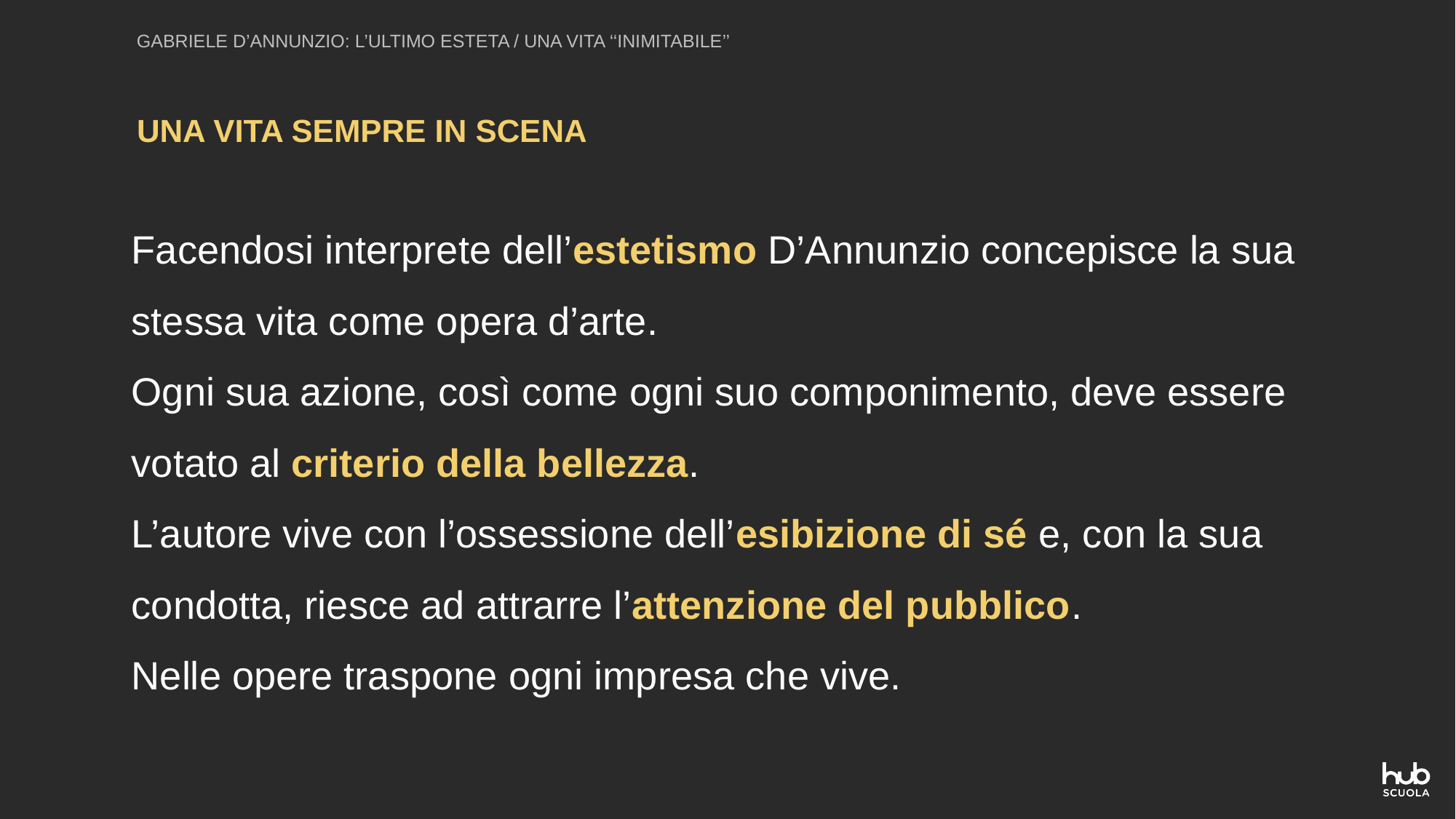

GABRIELE D’ANNUNZIO: L’ULTIMO ESTETA / UNA VITA ‘‘INIMITABILE’’
UNA VITA SEMPRE IN SCENA
Facendosi interprete dell’estetismo D’Annunzio concepisce la sua stessa vita come opera d’arte.
Ogni sua azione, così come ogni suo componimento, deve essere votato al criterio della bellezza.
L’autore vive con l’ossessione dell’esibizione di sé e, con la sua condotta, riesce ad attrarre l’attenzione del pubblico.
Nelle opere traspone ogni impresa che vive.